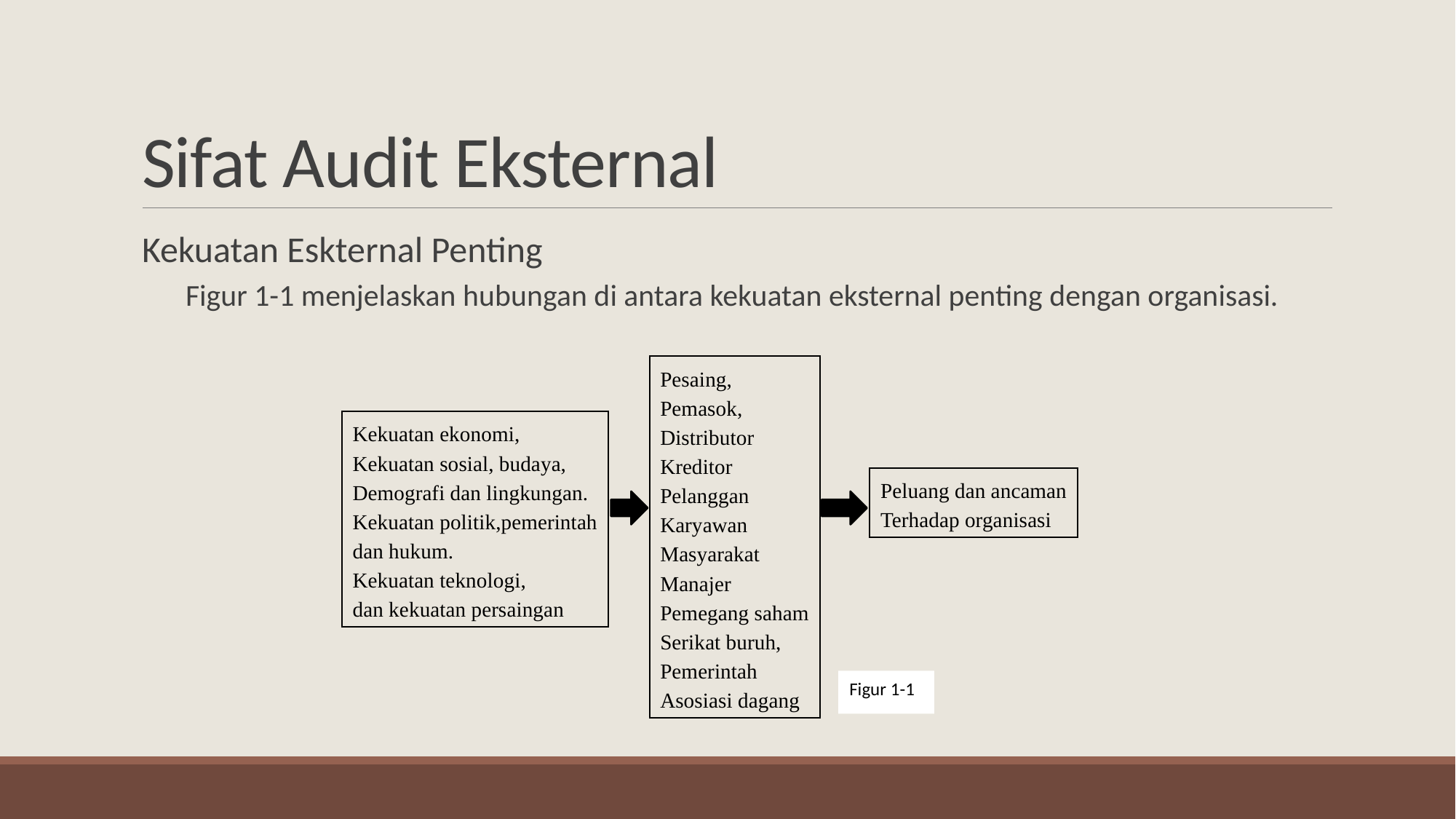

# Sifat Audit Eksternal
Kekuatan Eskternal Penting
Figur 1-1 menjelaskan hubungan di antara kekuatan eksternal penting dengan organisasi.
Pesaing,
Pemasok,
Distributor
Kreditor
Pelanggan
Karyawan
Masyarakat
Manajer
Pemegang saham
Serikat buruh,
Pemerintah
Asosiasi dagang
Kekuatan ekonomi,
Kekuatan sosial, budaya,
Demografi dan lingkungan.
Kekuatan politik,pemerintah
dan hukum.
Kekuatan teknologi,
dan kekuatan persaingan
Peluang dan ancaman
Terhadap organisasi

Figur 1-1